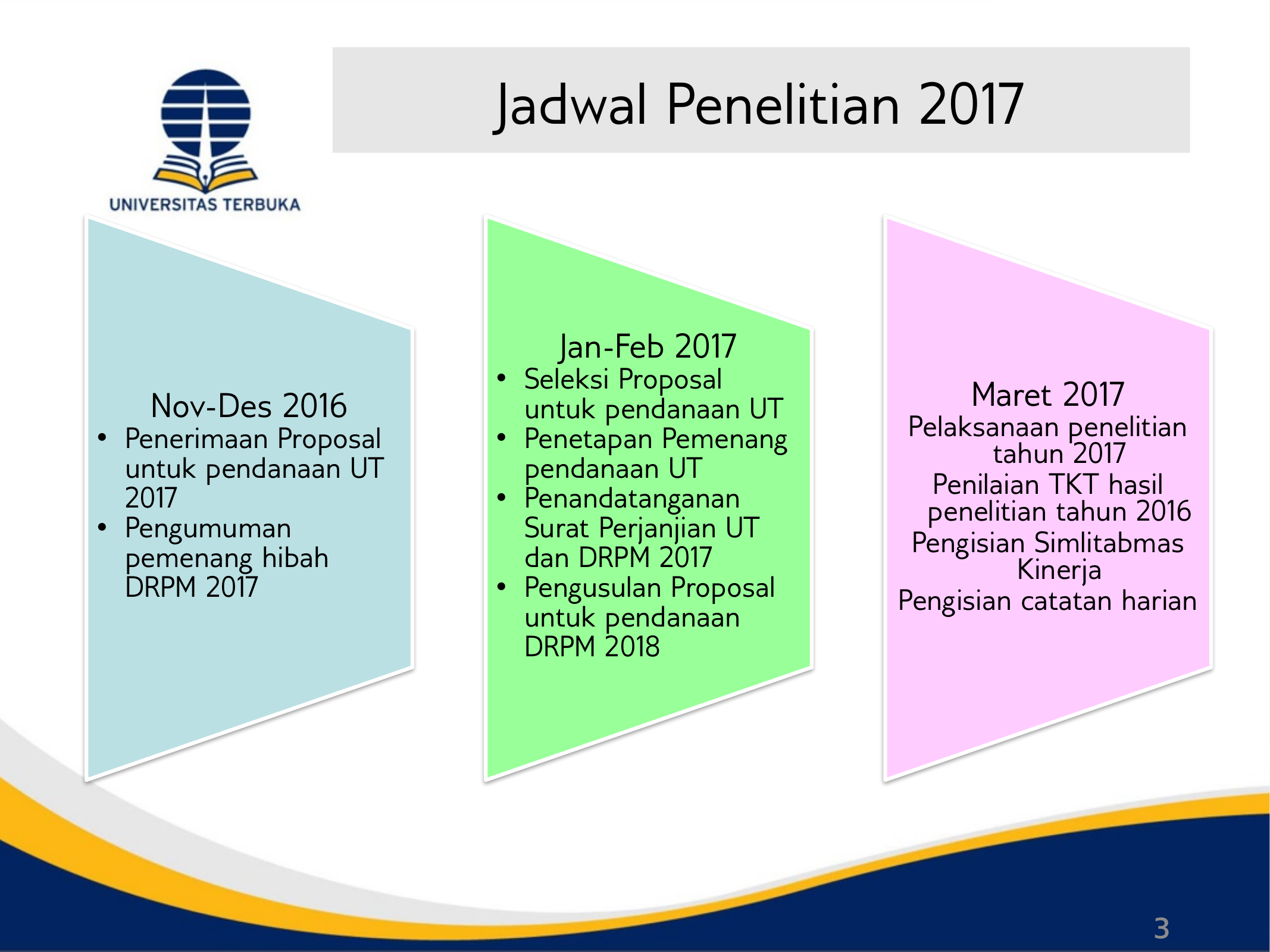

# Jadwal Penelitian 2017
Nov-Des 2016
Penerimaan Proposal untuk pendanaan UT 2017
Jan-Feb 2017
Seleksi Proposal untuk pendanaan UT
Penetapan Pemenang pendanaan UT
Penandatanganan Surat Perjanjian UT dan DRPM 2017
Maret 2017
Pelaksanaan penelitian tahun 2017
Penilaian TKT hasil penelitian tahun 2016
Pengumuman pemenang hibah DRPM 2017
Pengusulan Proposal untuk pendanaan DRPM 2018
Pengisian Simlitabmas Kinerja
Pengisian catatan harian
3